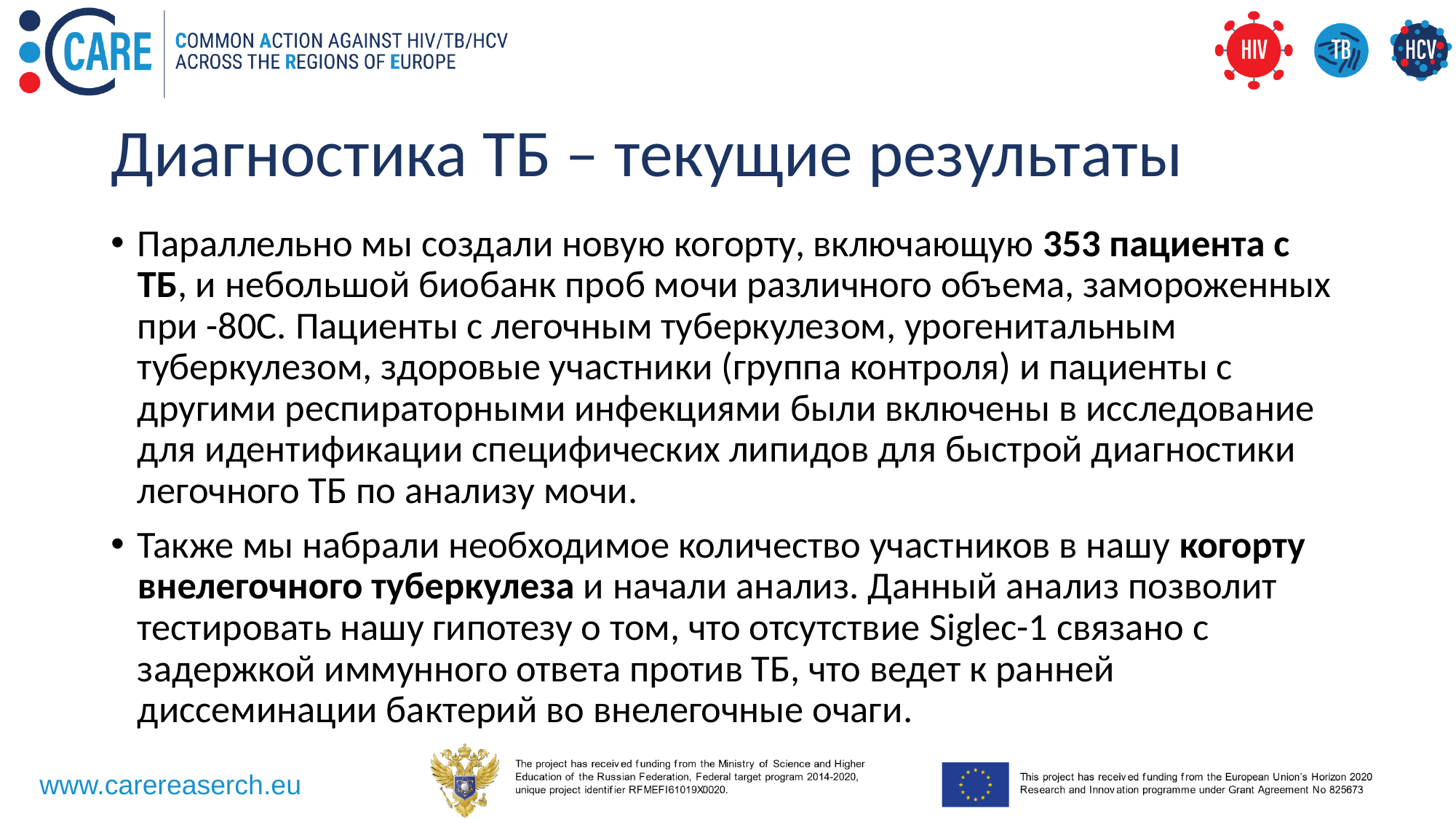

# Диагностика ТБ – текущие результаты
Параллельно мы создали новую когорту, включающую 353 пациента с ТБ, и небольшой биобанк проб мочи различного объема, замороженных при -80C. Пациенты с легочным туберкулезом, урогенитальным туберкулезом, здоровые участники (группа контроля) и пациенты с другими респираторными инфекциями были включены в исследование для идентификации специфических липидов для быстрой диагностики легочного ТБ по анализу мочи.
Также мы набрали необходимое количество участников в нашу когорту внелегочного туберкулеза и начали анализ. Данный анализ позволит тестировать нашу гипотезу о том, что отсутствие Siglec-1 связано с задержкой иммунного ответа против ТБ, что ведет к ранней диссеминации бактерий во внелегочные очаги.